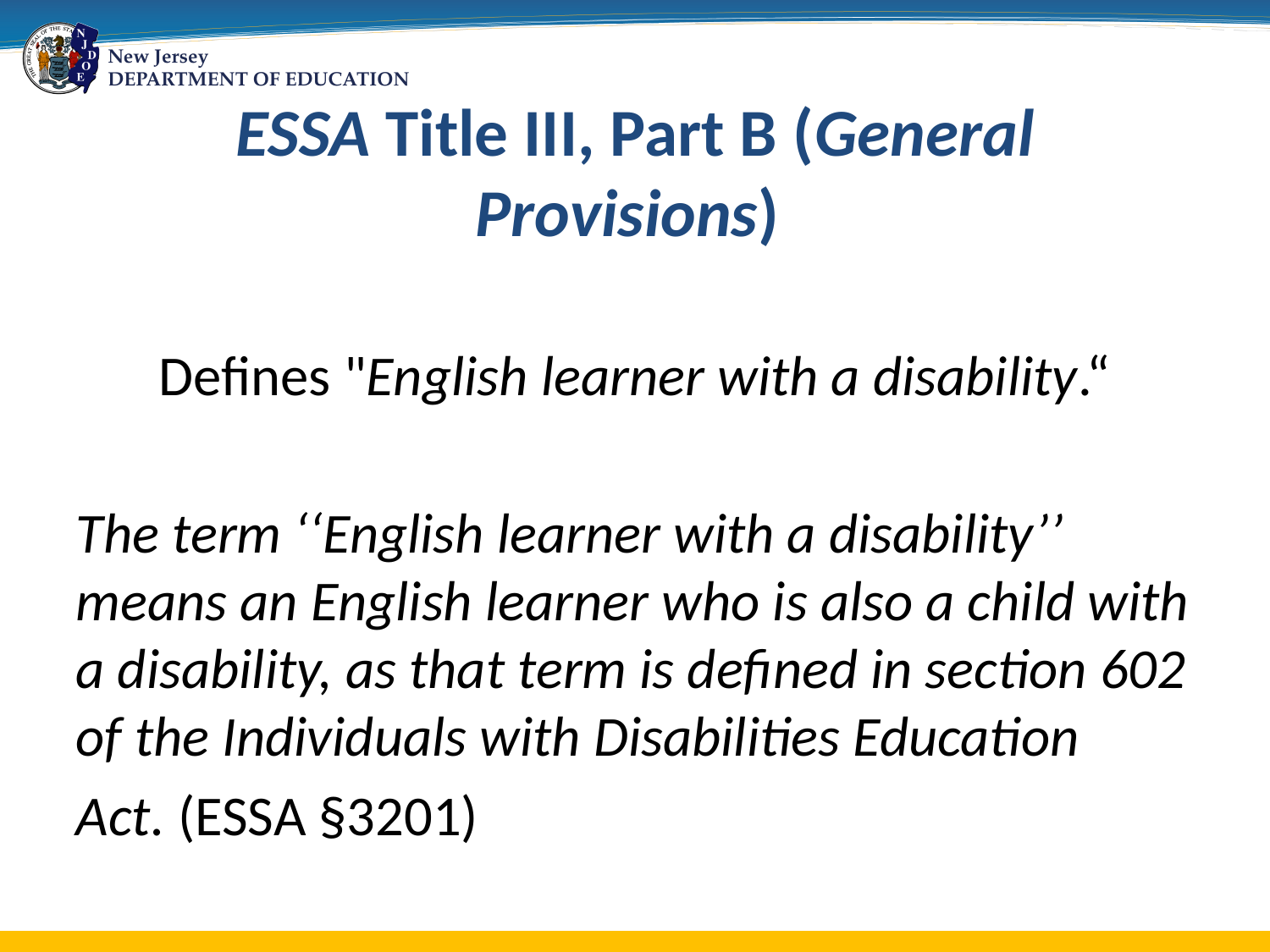

# ESSA Title III, Part B (General Provisions)

Defines "English learner with a disability.“

The term ‘‘English learner with a disability’’ means an English learner who is also a child with a disability, as that term is defined in section 602 of the Individuals with Disabilities Education
Act. (ESSA §3201)